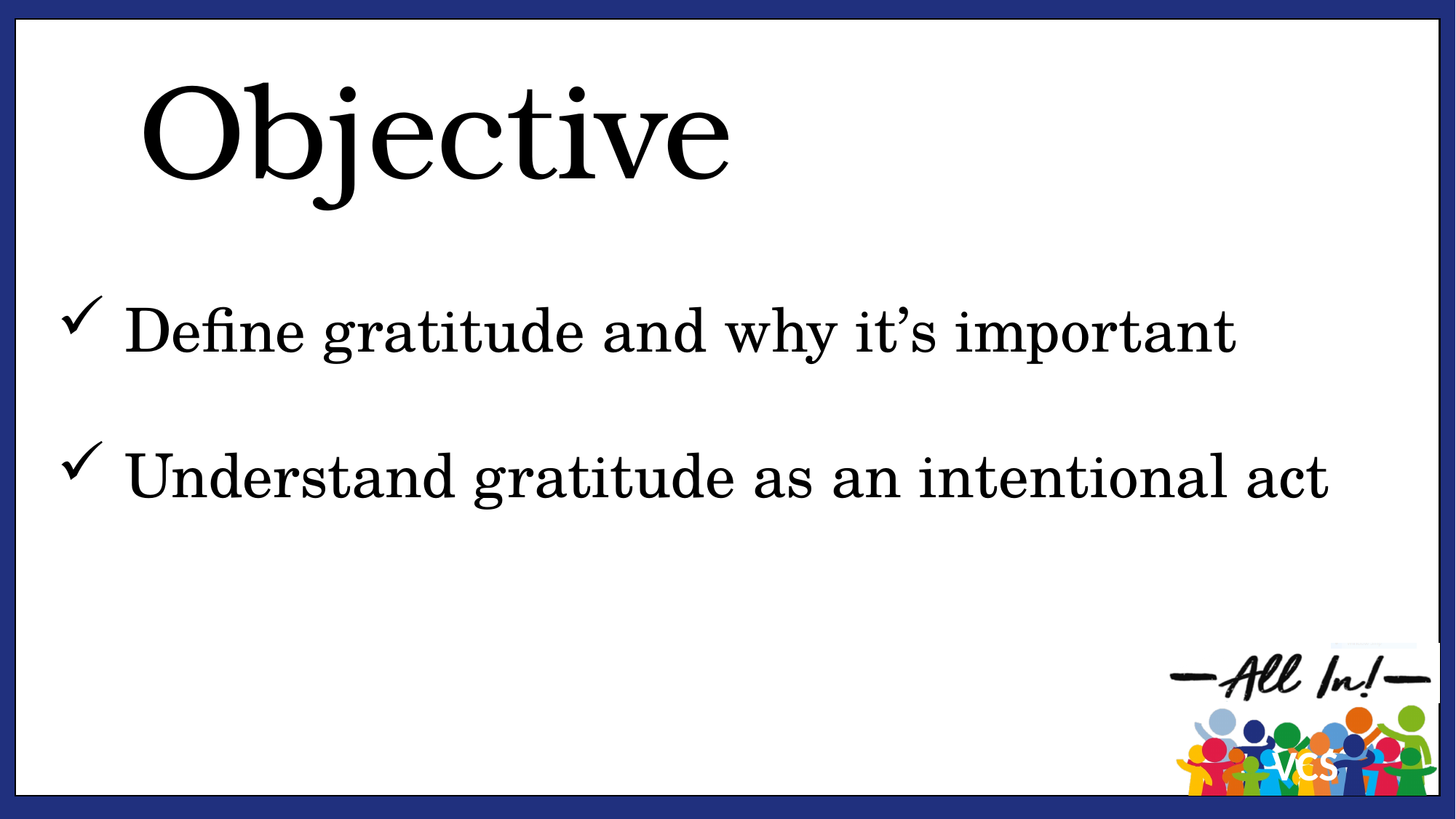

Objective
 Define gratitude and why it’s important

 Understand gratitude as an intentional act